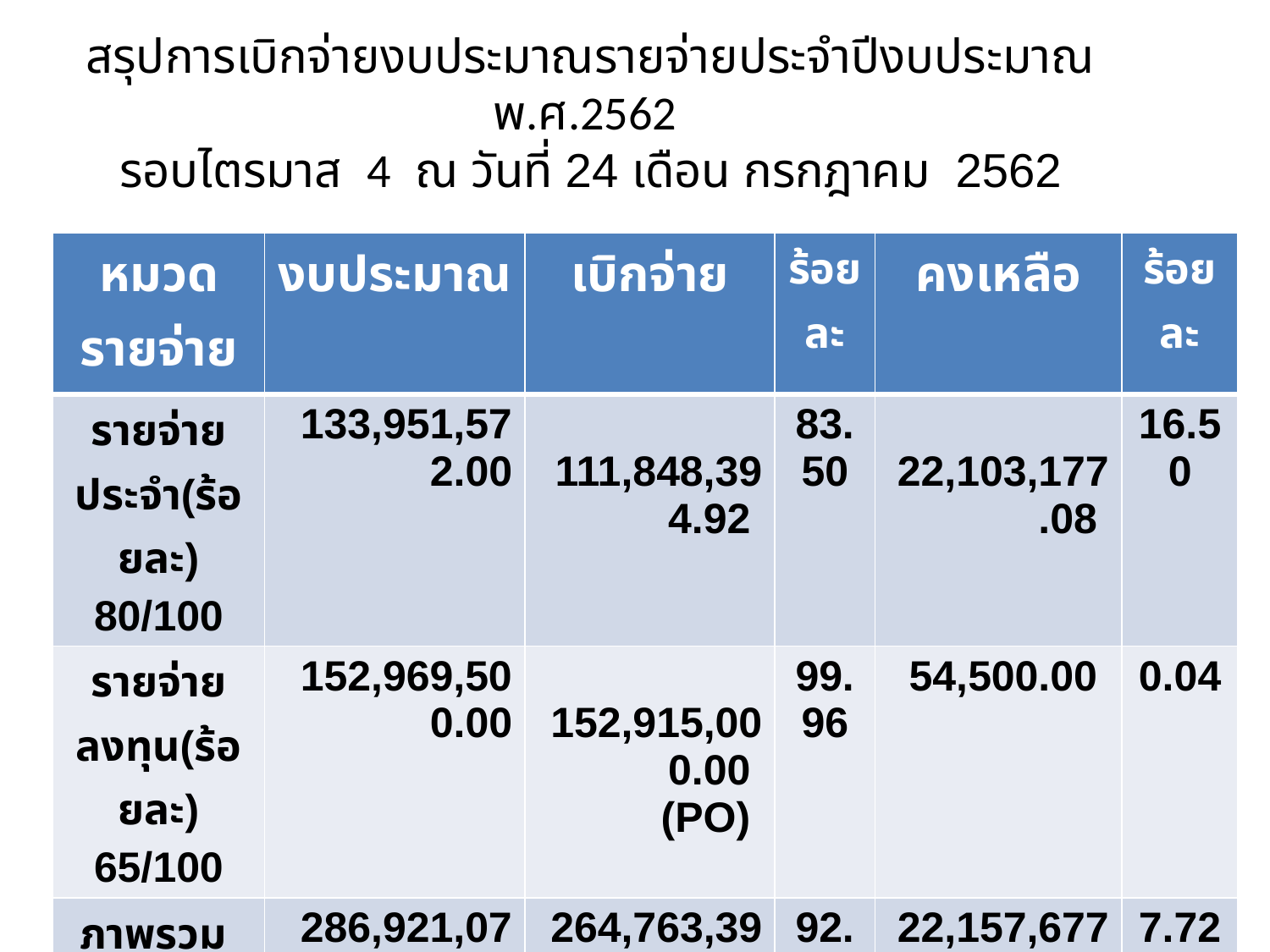

# สรุปการเบิกจ่ายงบประมาณรายจ่ายประจำปีงบประมาณ พ.ศ.2562 รอบไตรมาส  4  ณ วันที่ 24 เดือน กรกฎาคม  2562
| หมวดรายจ่าย | งบประมาณ | เบิกจ่าย | ร้อยละ | คงเหลือ | ร้อยละ |
| --- | --- | --- | --- | --- | --- |
| รายจ่ายประจำ(ร้อยละ) 80/100 | 133,951,572.00 | 111,848,394.92 | 83.50 | 22,103,177.08 | 16.50 |
| รายจ่ายลงทุน(ร้อยละ) 65/100 | 152,969,500.00 | 152,915,000.00 (PO) | 99.96 | 54,500.00 | 0.04 |
| ภาพรวม (ร้อยละ) 77/100 | 286,921,072.00 | 264,763,394.92 | 92.28 | 22,157,677.08 | 7.72 |